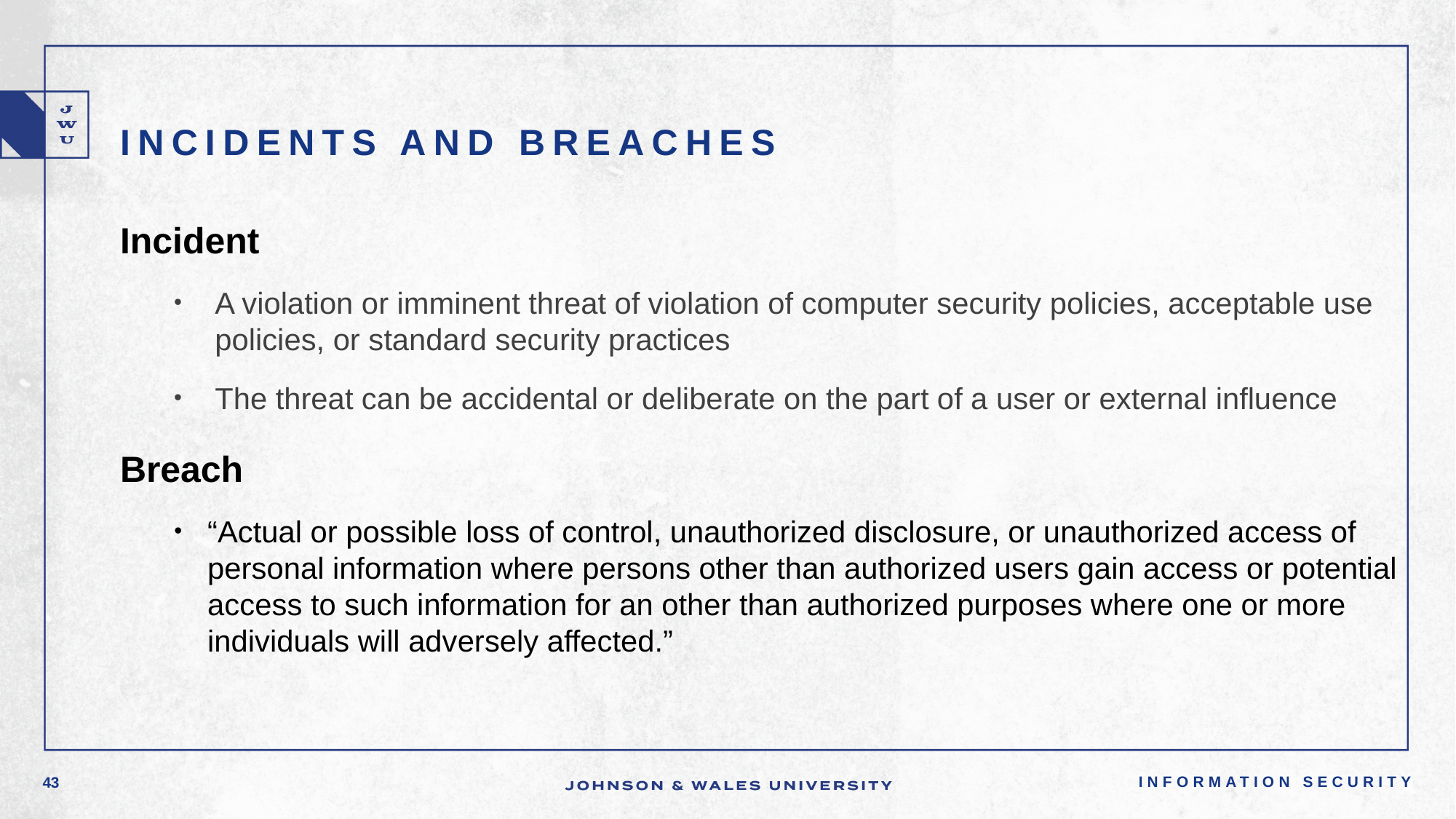

# Incidents and Breaches
Incident
A violation or imminent threat of violation of computer security policies, acceptable use policies, or standard security practices
The threat can be accidental or deliberate on the part of a user or external influence
Breach
“Actual or possible loss of control, unauthorized disclosure, or unauthorized access of personal information where persons other than authorized users gain access or potential access to such information for an other than authorized purposes where one or more individuals will adversely affected.”

Information Security
43